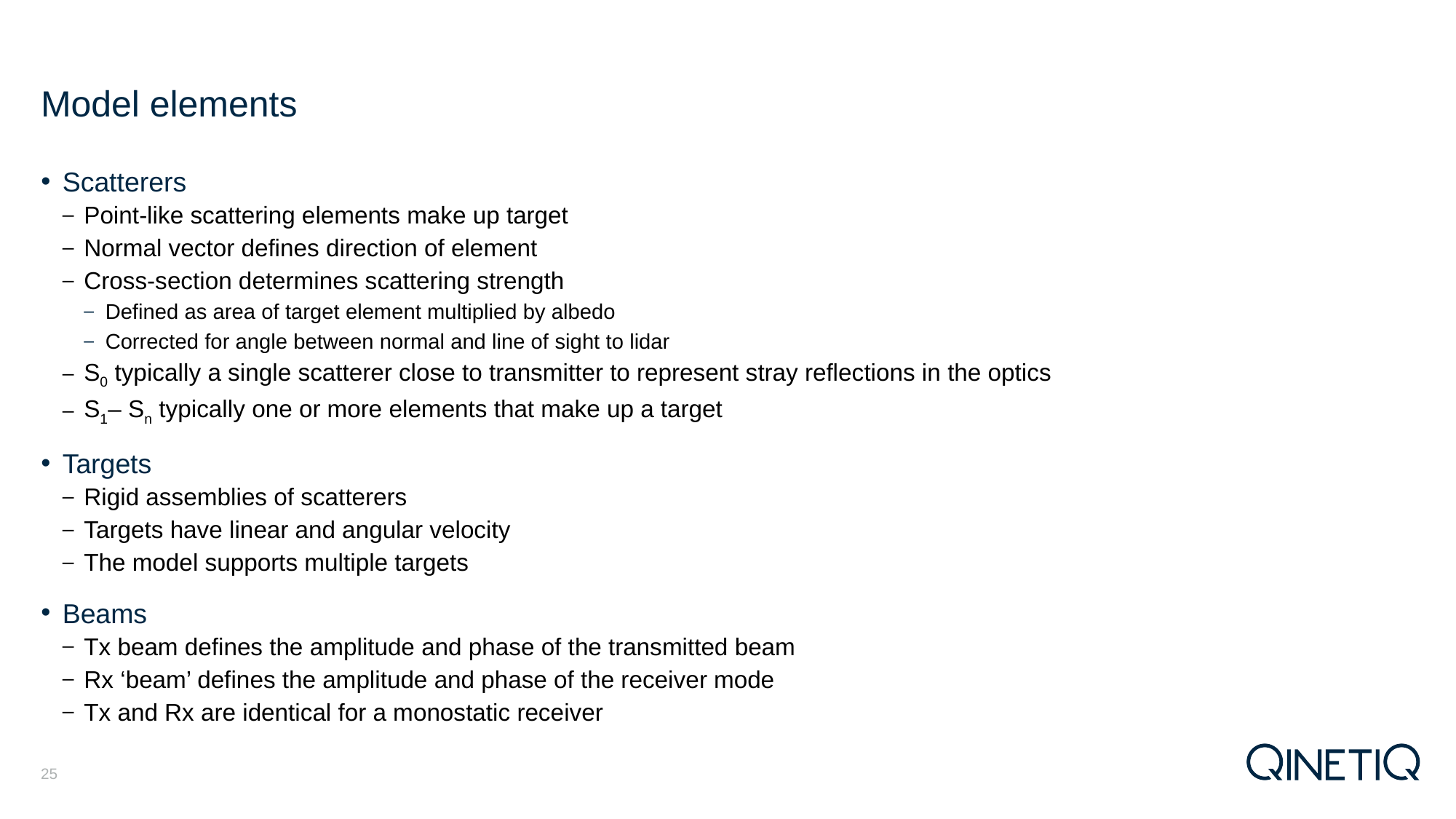

# Model elements
Scatterers
Point-like scattering elements make up target
Normal vector defines direction of element
Cross-section determines scattering strength
Defined as area of target element multiplied by albedo
Corrected for angle between normal and line of sight to lidar
S0 typically a single scatterer close to transmitter to represent stray reflections in the optics
S1– Sn typically one or more elements that make up a target
Targets
Rigid assemblies of scatterers
Targets have linear and angular velocity
The model supports multiple targets
Beams
Tx beam defines the amplitude and phase of the transmitted beam
Rx ‘beam’ defines the amplitude and phase of the receiver mode
Tx and Rx are identical for a monostatic receiver
25